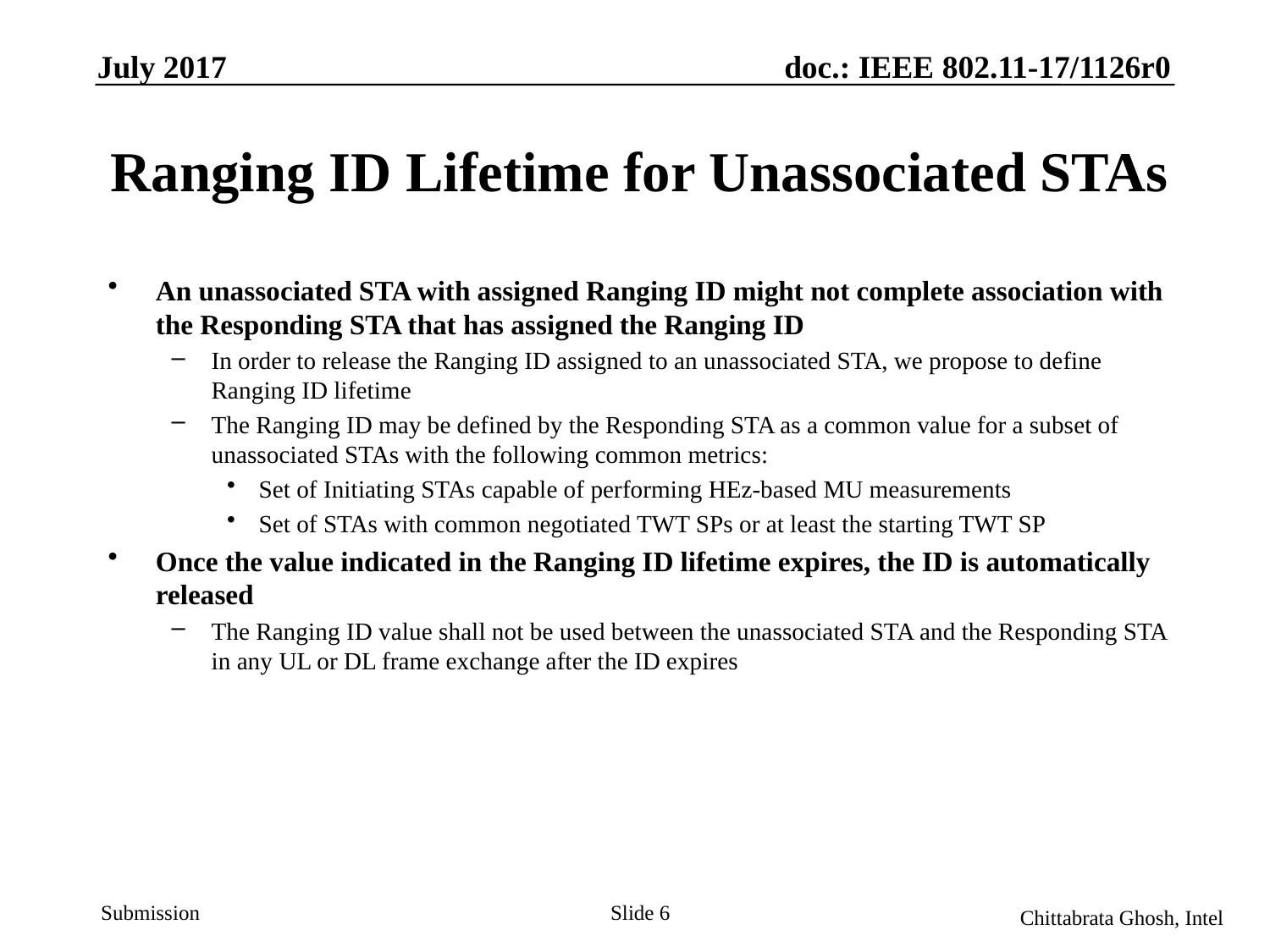

July 2017
doc.: IEEE 802.11-17/1126r0
# Ranging ID Lifetime for Unassociated STAs
An unassociated STA with assigned Ranging ID might not complete association with the Responding STA that has assigned the Ranging ID
In order to release the Ranging ID assigned to an unassociated STA, we propose to define Ranging ID lifetime
The Ranging ID may be defined by the Responding STA as a common value for a subset of unassociated STAs with the following common metrics:
Set of Initiating STAs capable of performing HEz-based MU measurements
Set of STAs with common negotiated TWT SPs or at least the starting TWT SP
Once the value indicated in the Ranging ID lifetime expires, the ID is automatically released
The Ranging ID value shall not be used between the unassociated STA and the Responding STA in any UL or DL frame exchange after the ID expires

Slide 6
Chittabrata Ghosh, Intel